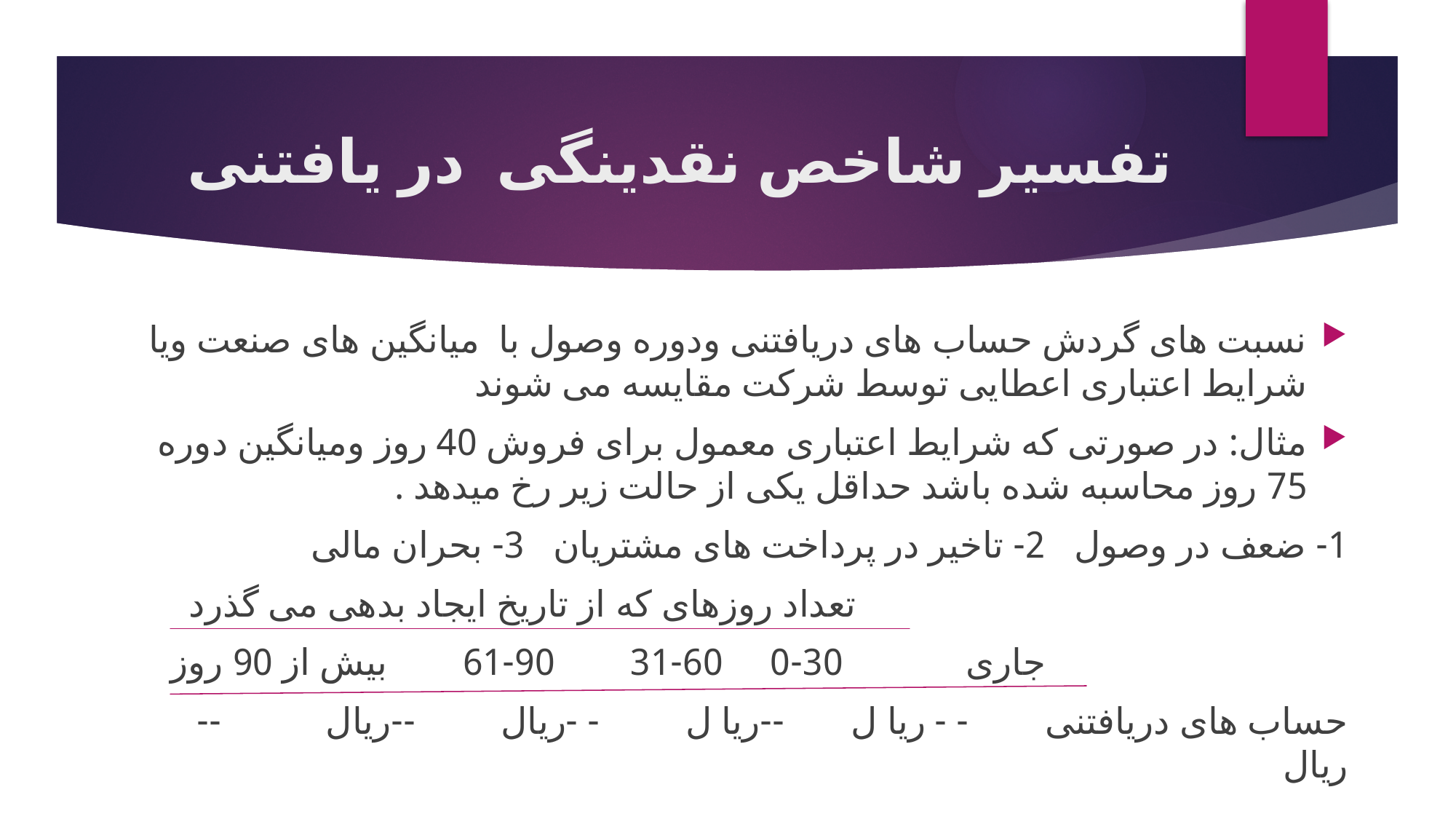

# تفسیر شاخص نقدینگی  در یافتنی
نسبت های گردش حساب های دریافتنی ودوره وصول با  میانگین های صنعت ویا شرایط اعتباری اعطایی توسط شرکت مقایسه می شوند
مثال: در صورتی که شرایط اعتباری معمول برای فروش 40 روز ومیانگین دوره 75 روز محاسبه شده باشد حداقل یکی از حالت زیر رخ میدهد .
1- ضعف در وصول   2- تاخیر در پرداخت های مشتریان   3- بحران مالی
                                                    تعداد روزهای که از تاریخ ایجاد بدهی می گذرد
                                جاری             30-0     60-31        90-61        بیش از 90 روز
حساب های دریافتنی        - - ریا ل       --ریا ل         - -ریال         --ریال           -- ریال